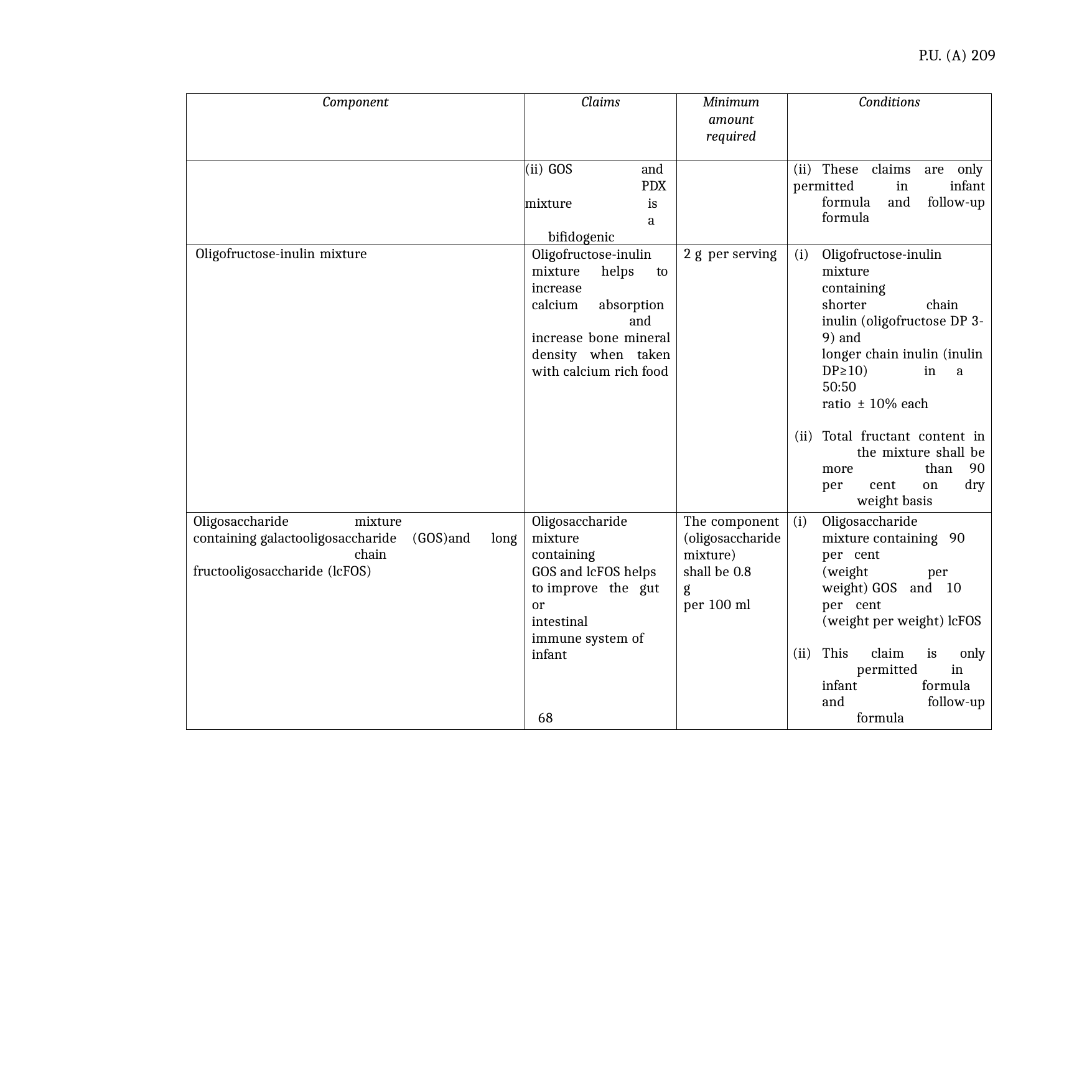

P.U. (A) 209
| Component | Claims | Minimum amount required | Conditions |
| --- | --- | --- | --- |
|  | (ii) GOS and PDX mixture is a bifidogenic |  | (ii) These claims are only permitted in infant formula and follow-up formula |
| Oligofructose-inulin mixture | Oligofructose-inulin mixture helps to increase calcium absorption and increase bone mineral density when taken with calcium rich food | 2 g per serving | Oligofructose-inulin mixture containing shorter chain inulin (oligofructose DP 3-9) and longer chain inulin (inulin DP≥10) in a 50:50 ratio ± 10% each Total fructant content in the mixture shall be more than 90 per cent on dry weight basis |
| Oligosaccharide mixture containing galactooligosaccharide (GOS) and long chain fructooligosaccharide (lcFOS) | Oligosaccharide mixture containing GOS and lcFOS helps to improve the gut or intestinal immune system of infant | The component (oligosaccharide mixture) shall be 0.8 g per 100 ml | Oligosaccharide mixture containing 90 per cent (weight per weight) GOS and 10 per cent (weight per weight) lcFOS This claim is only permitted in infant formula and follow-up formula |
68